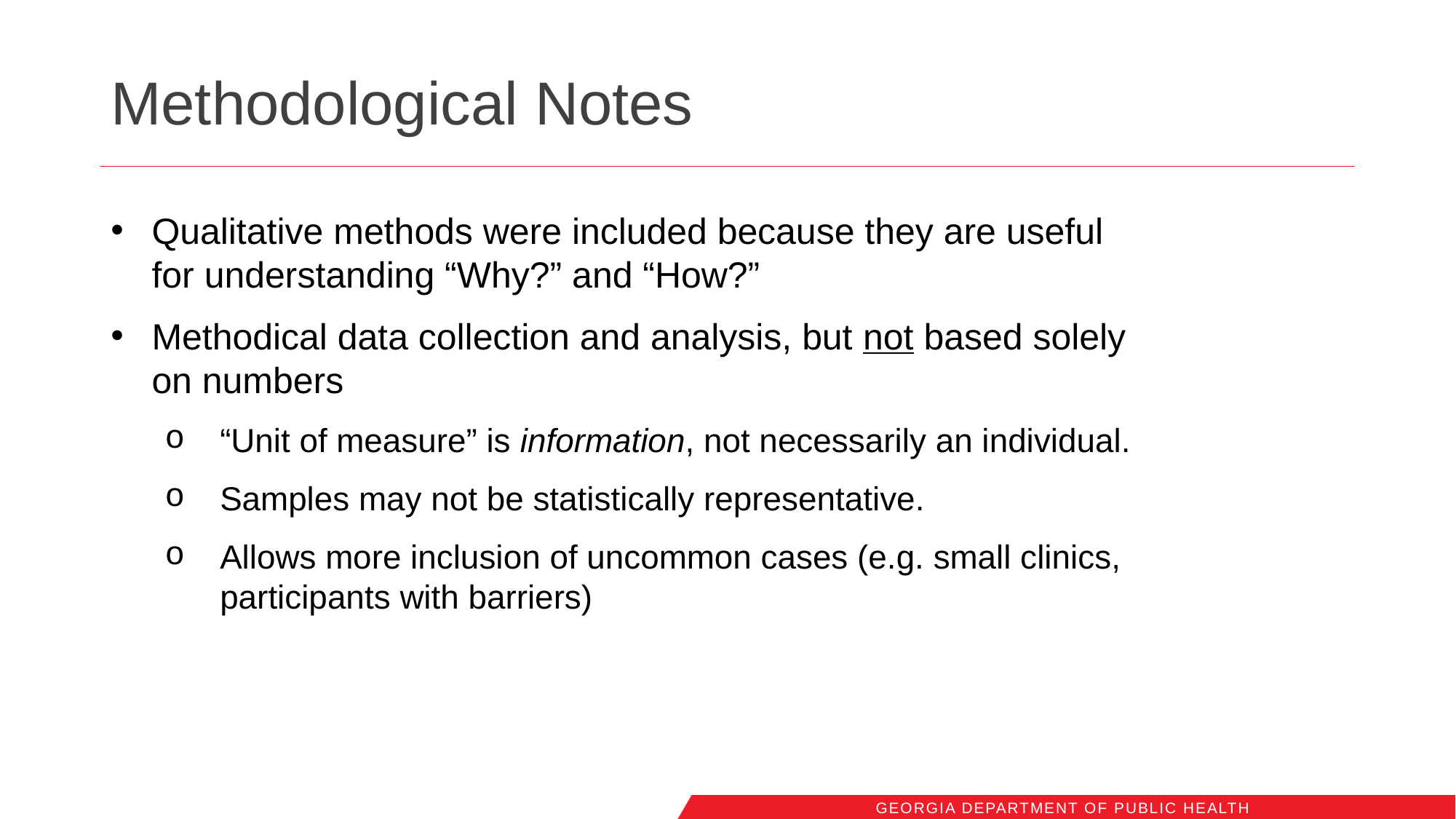

# Methodological Notes
Qualitative methods were included because they are useful for understanding “Why?” and “How?”
Methodical data collection and analysis, but not based solely on numbers
“Unit of measure” is information, not necessarily an individual.
Samples may not be statistically representative.
Allows more inclusion of uncommon cases (e.g. small clinics, participants with barriers)